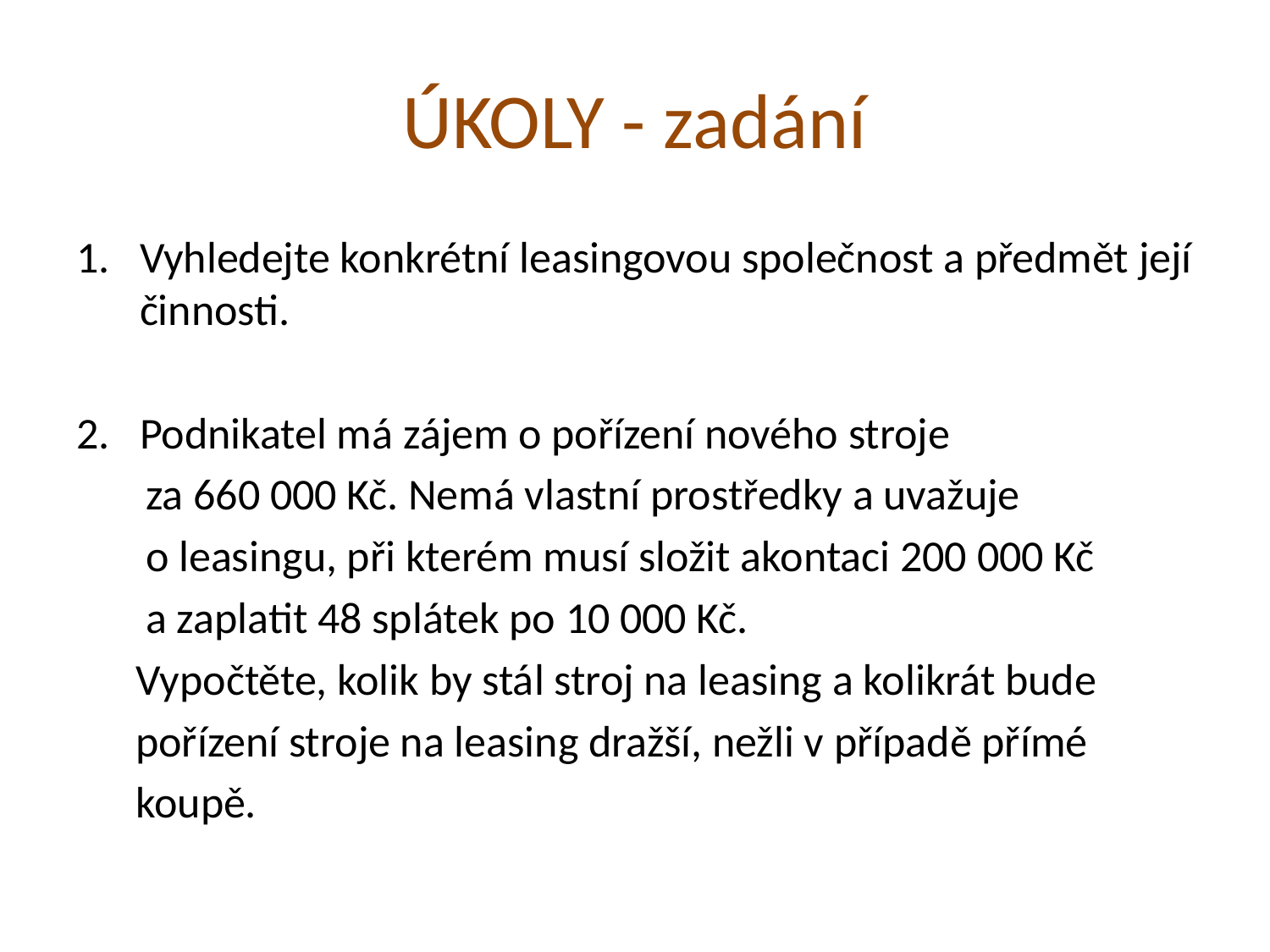

# ÚKOLY - zadání
Vyhledejte konkrétní leasingovou společnost a předmět její činnosti.

Podnikatel má zájem o pořízení nového stroje
       za 660 000 Kč. Nemá vlastní prostředky a uvažuje
       o leasingu, při kterém musí složit akontaci 200 000 Kč
       a zaplatit 48 splátek po 10 000 Kč.
      Vypočtěte, kolik by stál stroj na leasing a kolikrát bude
      pořízení stroje na leasing dražší, nežli v případě přímé
      koupě.